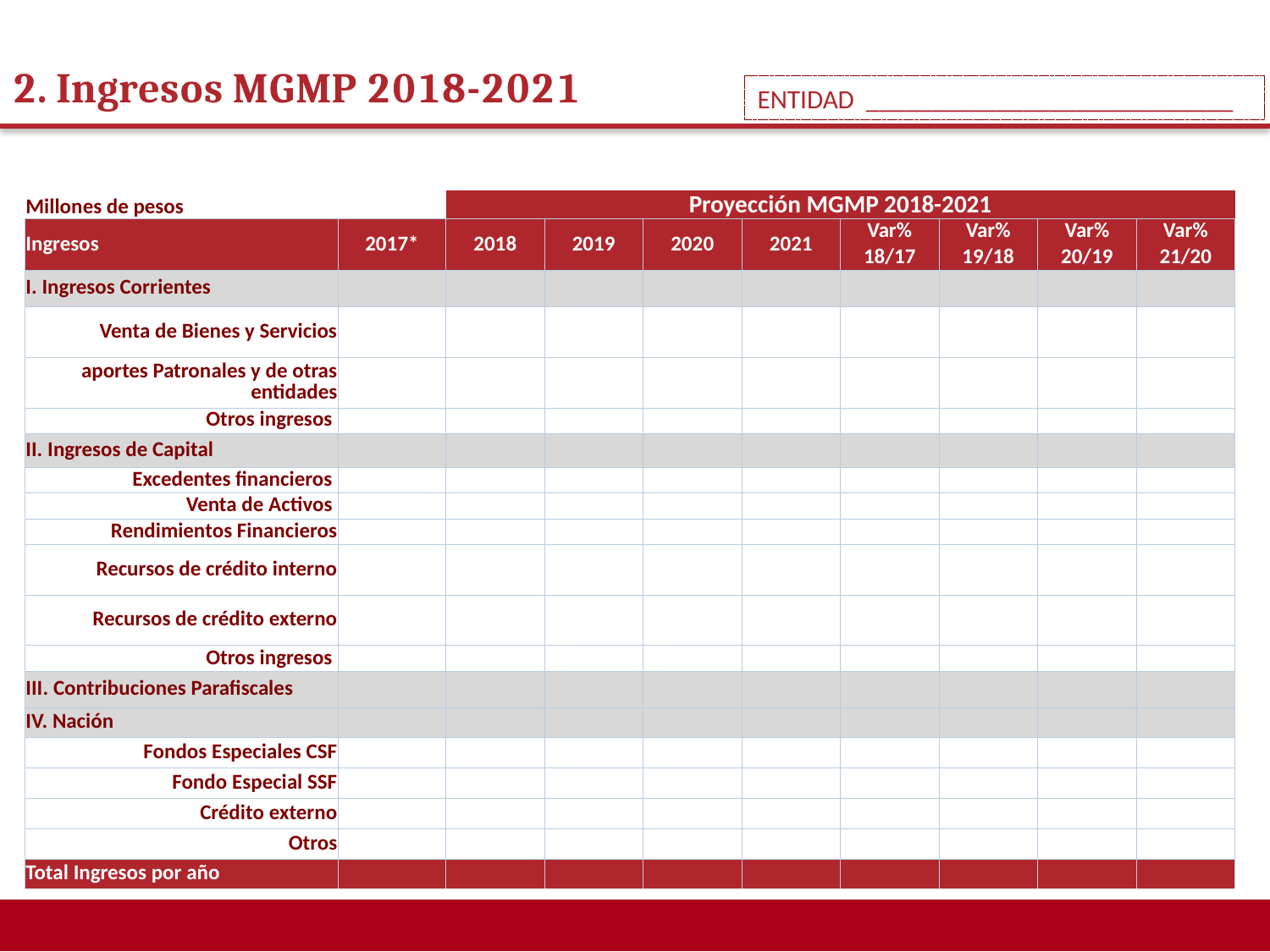

2. Ingresos MGMP 2018-2021
ENTIDAD  ____________________________
| Millones de pesos |  | Proyección MGMP 2018-2021 |  |  |  |  |  |  |  |
| --- | --- | --- | --- | --- | --- | --- | --- | --- | --- |
| Ingresos | 2017\* | 2018 | 2019 | 2020 | 2021 | Var% | Var% | Var% | Var% |
|  |  |  |  |  |  | 18/17 | 19/18 | 20/19 | 21/20 |
| I. Ingresos Corrientes | 0 | 0 | 0 | 0 | 0 | #¡DIV/0! | #¡DIV/0! | #¡DIV/0! | #¡DIV/0! |
| Venta de Bienes y Servicios |  |  |  |  |  | #¡DIV/0! | #¡DIV/0! | #¡DIV/0! | #¡DIV/0! |
| aportes Patronales y de otras entidades |  |  |  |  |  | #¡DIV/0! | #¡DIV/0! | #¡DIV/0! | #¡DIV/0! |
| Otros ingresos |  |  |  |  |  | #¡DIV/0! | #¡DIV/0! | #¡DIV/0! | #¡DIV/0! |
| II. Ingresos de Capital | 0 | 0 | 0 | 0 | 0 | #¡DIV/0! | #¡DIV/0! | #¡DIV/0! | #¡DIV/0! |
| Excedentes financieros |  |  |  |  |  | #¡DIV/0! | #¡DIV/0! | #¡DIV/0! | #¡DIV/0! |
| Venta de Activos |  |  |  |  |  | #¡DIV/0! | #¡DIV/0! | #¡DIV/0! | #¡DIV/0! |
| Rendimientos Financieros |  |  |  |  |  | #¡DIV/0! | #¡DIV/0! | #¡DIV/0! | #¡DIV/0! |
| Recursos de crédito interno |  |  |  |  |  | #¡DIV/0! | #¡DIV/0! | #¡DIV/0! | #¡DIV/0! |
| Recursos de crédito externo |  |  |  |  |  | #¡DIV/0! | #¡DIV/0! | #¡DIV/0! | #¡DIV/0! |
| Otros ingresos |  |  |  |  |  | #¡DIV/0! | #¡DIV/0! | #¡DIV/0! | #¡DIV/0! |
| III. Contribuciones Parafiscales |  |  |  |  |  | #¡DIV/0! | #¡DIV/0! | #¡DIV/0! | #¡DIV/0! |
| IV. Nación |  |  |  |  |  | #¡DIV/0! | #¡DIV/0! | #¡DIV/0! | #¡DIV/0! |
| Fondos Especiales CSF |  |  |  |  |  |  |  |  |  |
| Fondo Especial SSF |  |  |  |  |  |  |  |  |  |
| Crédito externo |  |  |  |  |  |  |  |  |  |
| Otros |  |  |  |  |  |  |  |  |  |
| Total Ingresos por año |  |  |  |  |  |  |  |  |  |